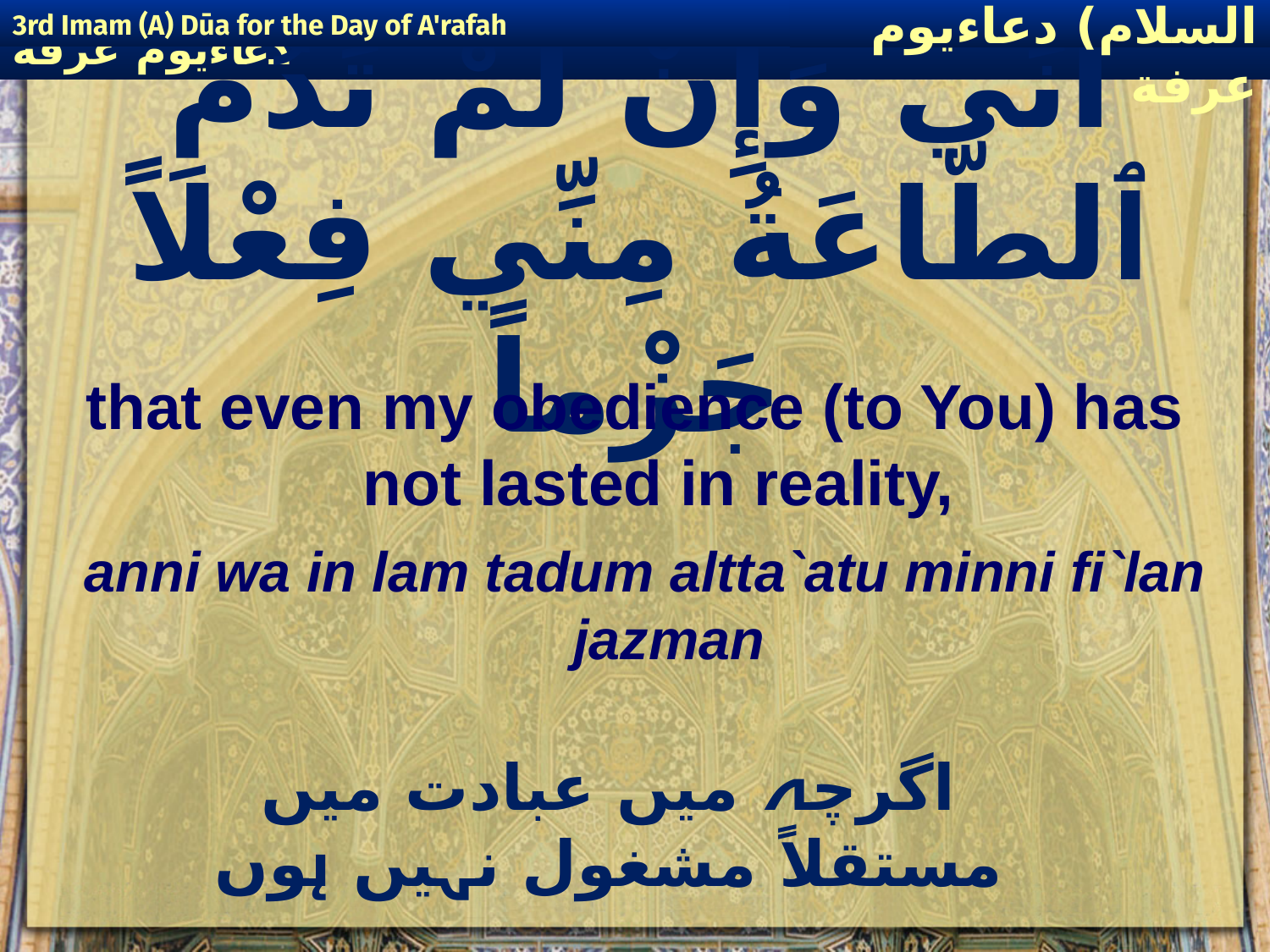

3rd Imam (A) Dūa for the Day of A'rafah
إمام حسين(عليه السلام) دعاءيوم عرفة
# انِّي وَإِنْ لَمْ تَدُمِ ٱلطَّاعَةُ مِنِّي فِعْلاً جَزْماً
that even my obedience (to You) has not lasted in reality,
anni wa in lam tadum altta`atu minni fi`lan jazman
اگرچہ میں عبادت میں مستقلاً مشغول نہیں ہوں